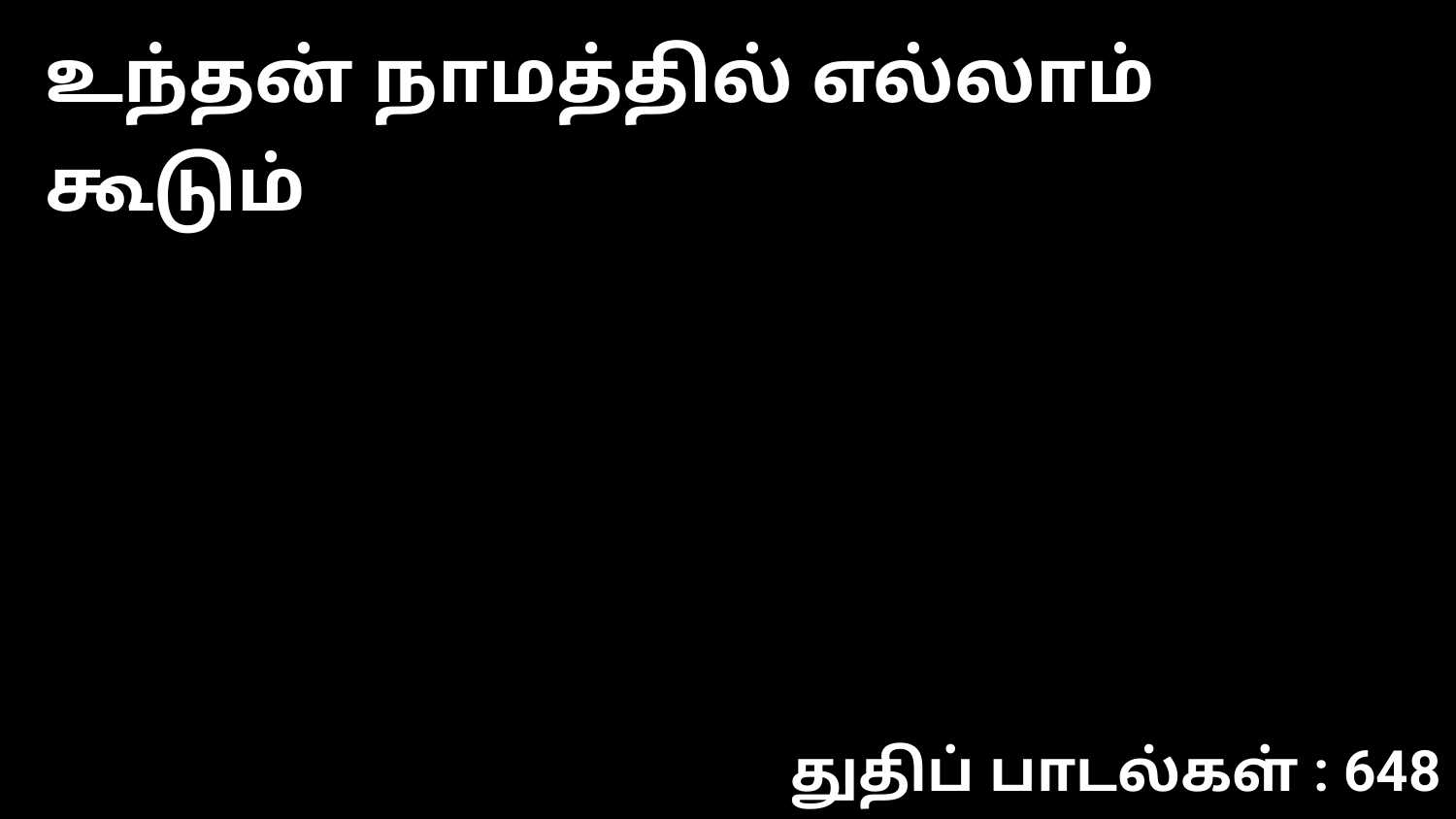

உந்தன் நாமத்தில் எல்லாம் கூடும்
துதிப் பாடல்கள் : 648